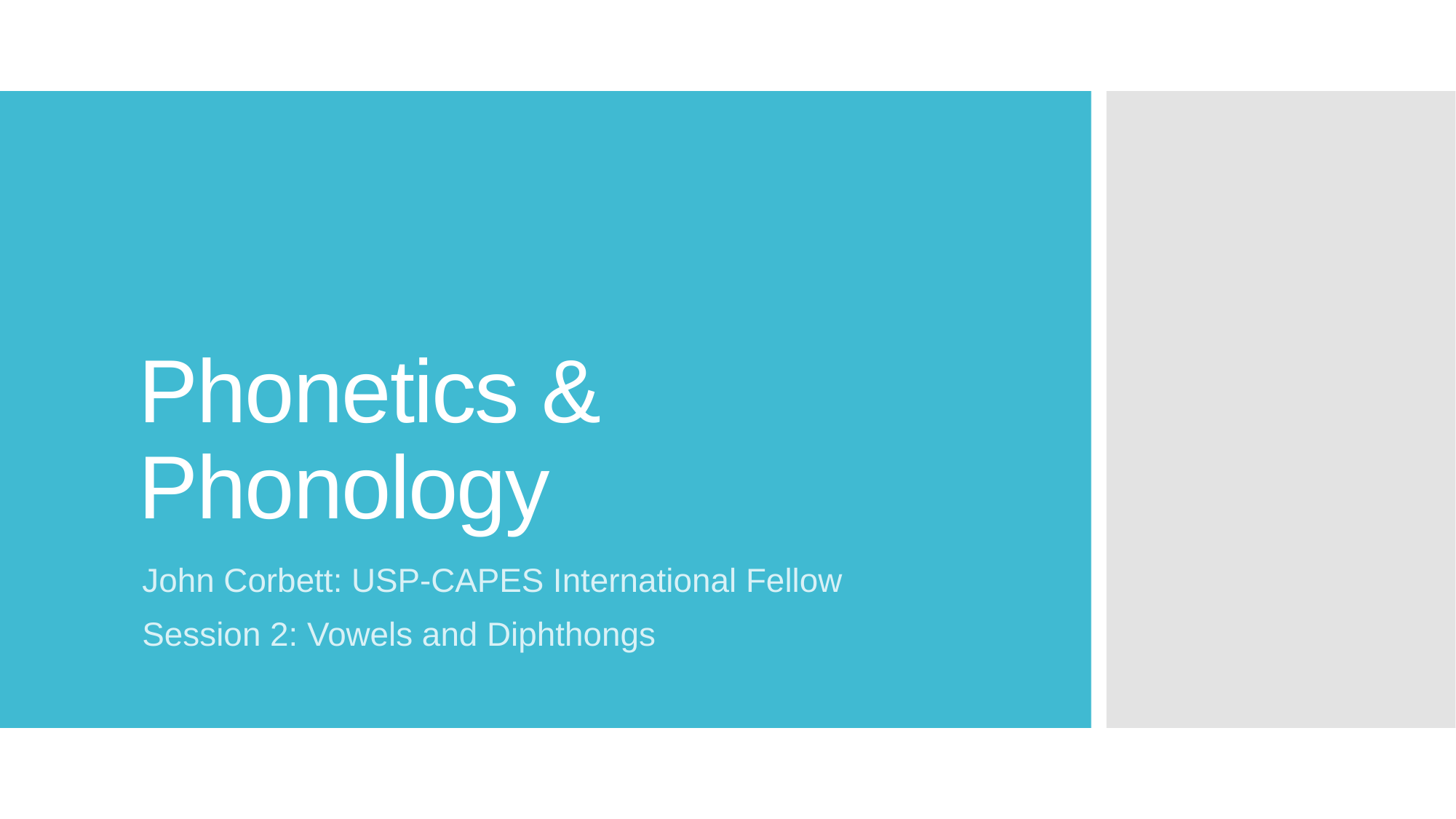

# Phonetics & Phonology
John Corbett: USP-CAPES International Fellow
Session 2: Vowels and Diphthongs